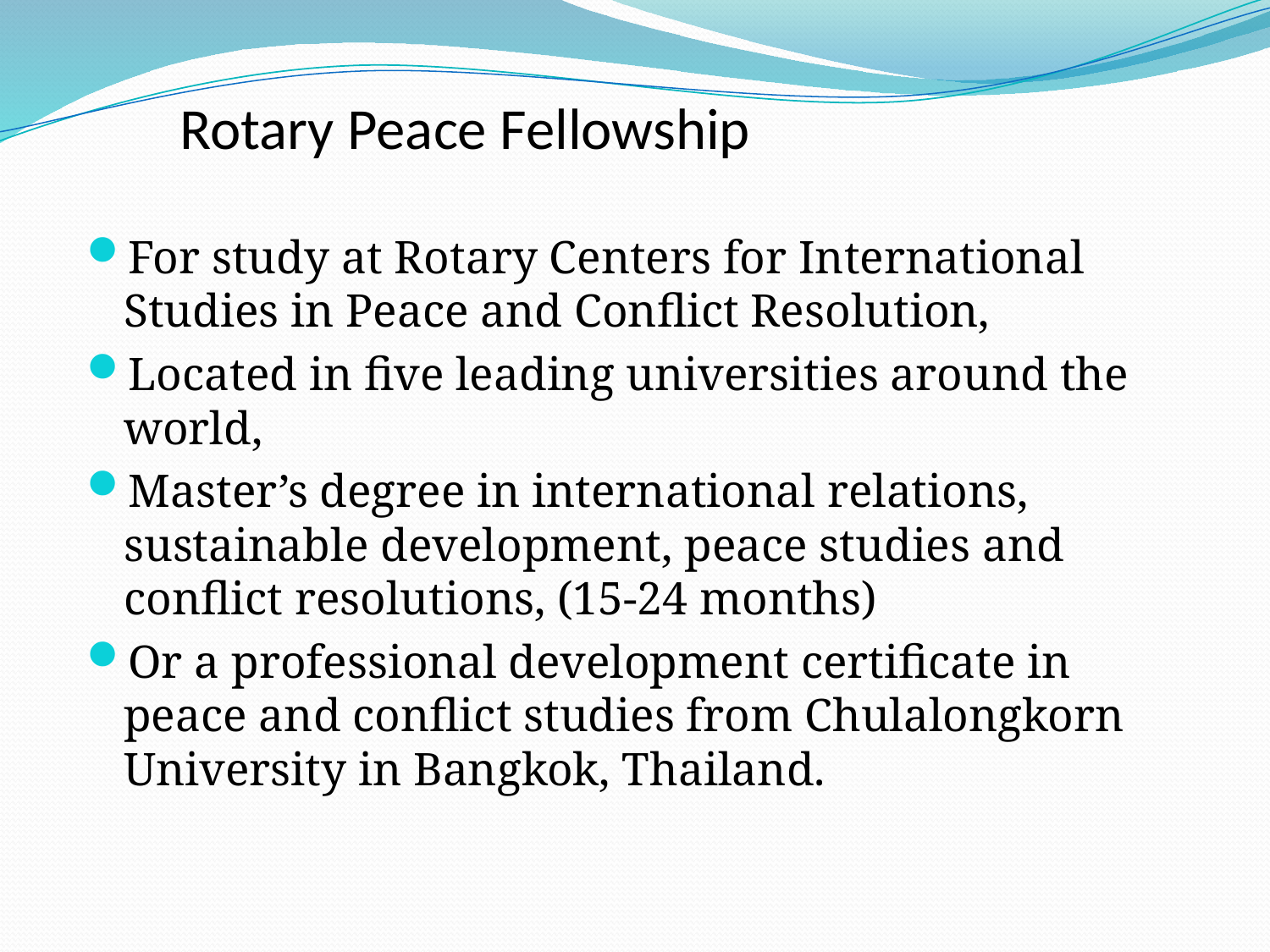

# Rotary Peace Fellowship
For study at Rotary Centers for International Studies in Peace and Conflict Resolution,
Located in five leading universities around the world,
Master’s degree in international relations, sustainable development, peace studies and conflict resolutions, (15-24 months)
Or a professional development certificate in peace and conflict studies from Chulalongkorn University in Bangkok, Thailand.